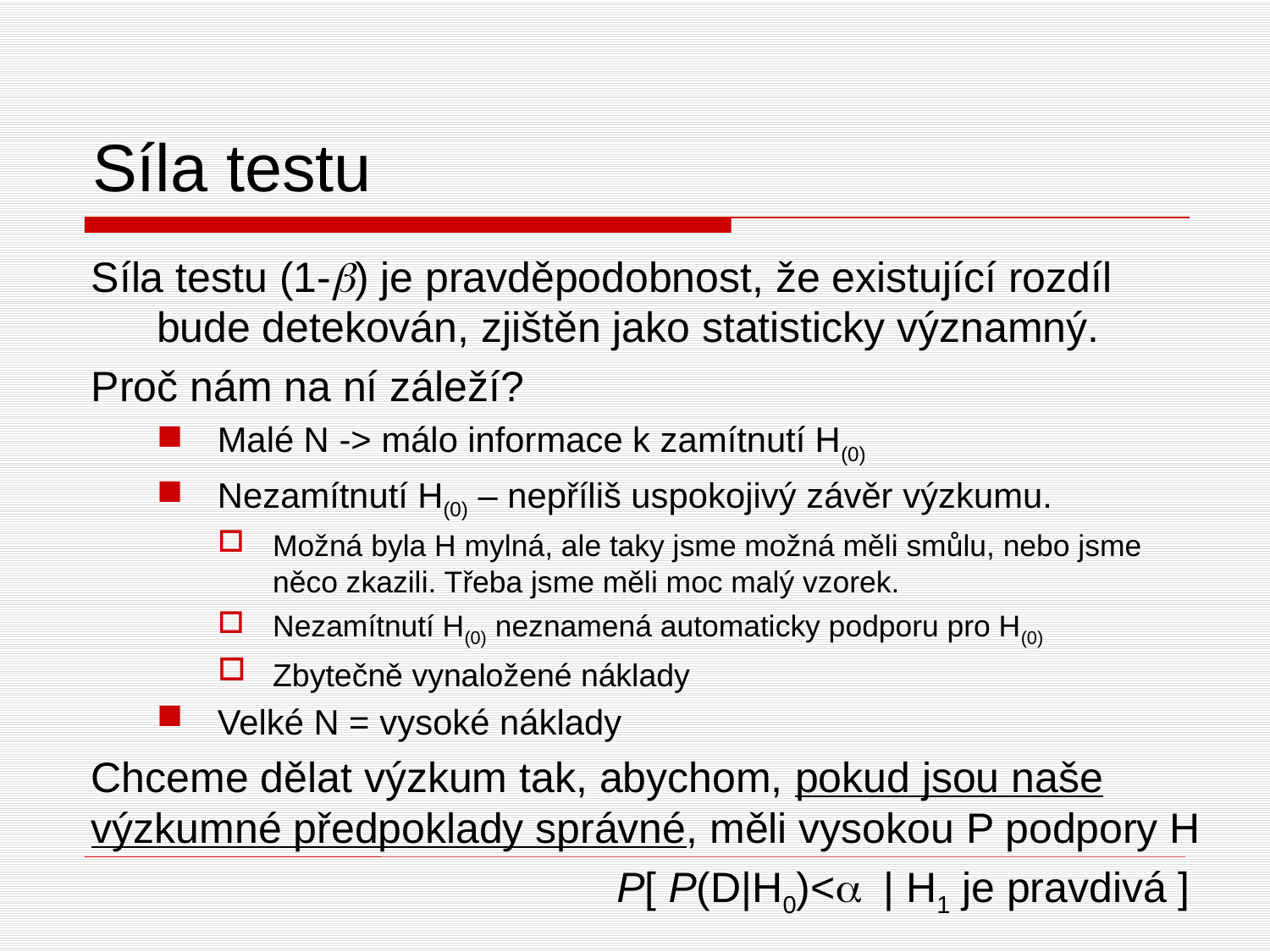

# Síla testu
Síla testu (1-β) je pravděpodobnost, že existující rozdíl bude detekován, zjištěn jako statisticky významný.
Proč nám na ní záleží?
Malé N -> málo informace k zamítnutí H(0)
Nezamítnutí H(0) – nepříliš uspokojivý závěr výzkumu.
Možná byla H mylná, ale taky jsme možná měli smůlu, nebo jsme něco zkazili. Třeba jsme měli moc malý vzorek.
Nezamítnutí H(0) neznamená automaticky podporu pro H(0)
Zbytečně vynaložené náklady
Velké N = vysoké náklady
Chceme dělat výzkum tak, abychom, pokud jsou naše výzkumné předpoklady správné, měli vysokou P podpory H
P[ P(D|H0)<α | H1 je pravdivá ]